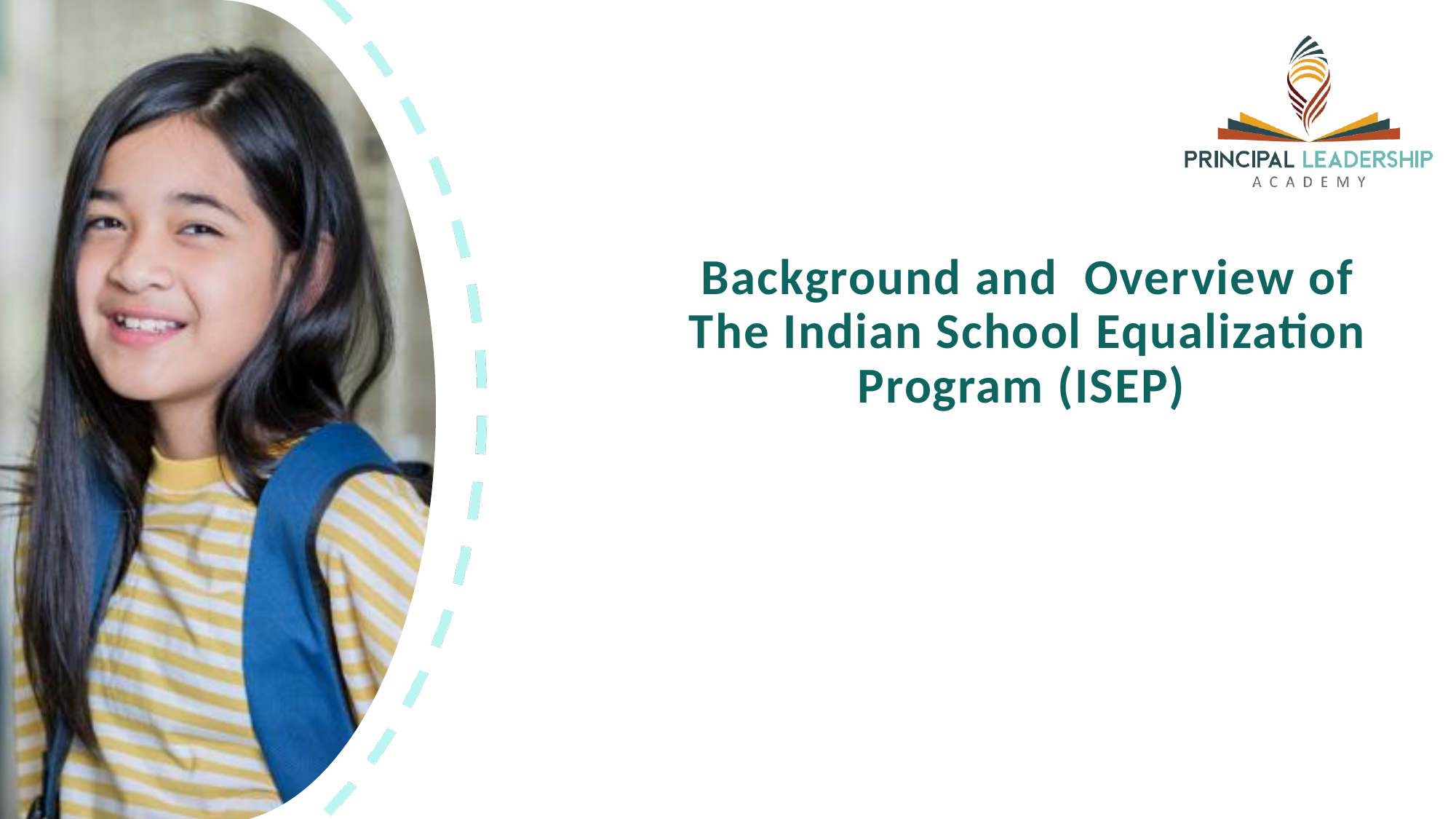

# Background and  Overview of The Indian School Equalization Program (ISEP)